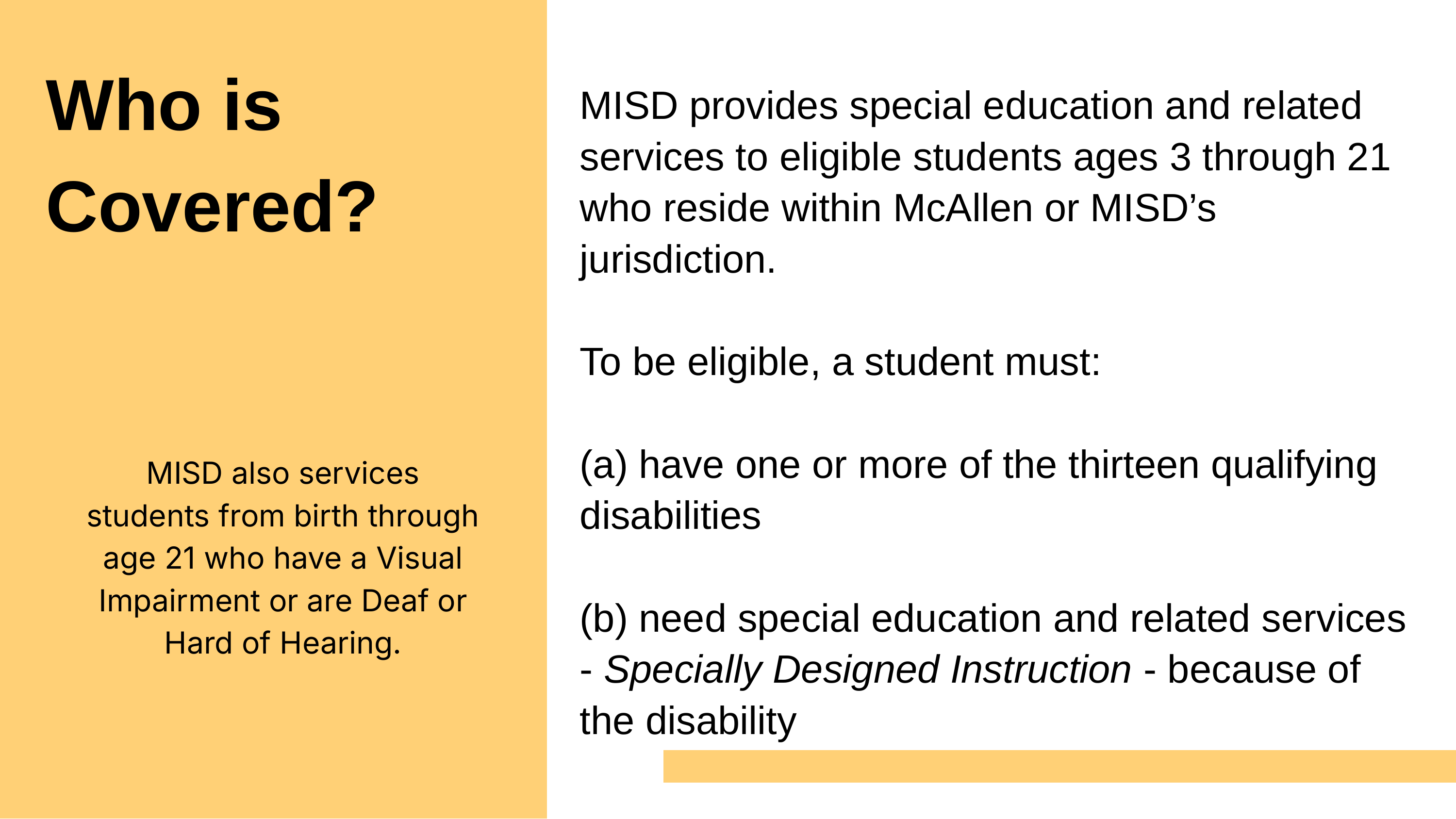

Who is Covered?
MISD provides special education and related services to eligible students ages 3 through 21 who reside within McAllen or MISD’s jurisdiction.

To be eligible, a student must:

(a) have one or more of the thirteen qualifying disabilities

(b) need special education and related services - Specially Designed Instruction - because of the disability
MISD also services students from birth through age 21 who have a Visual Impairment or are Deaf or Hard of Hearing.